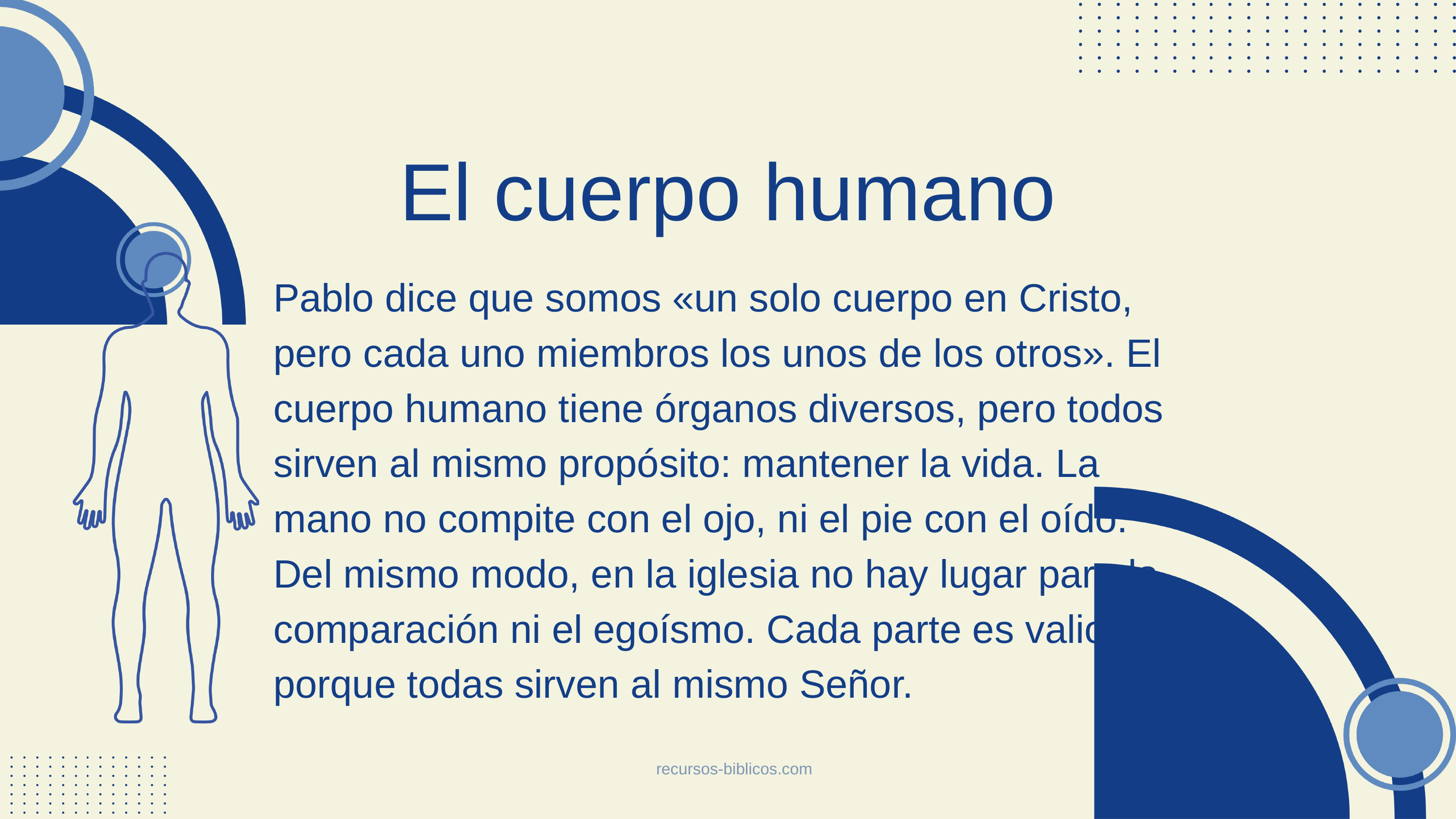

El cuerpo humano

Pablo dice que somos «un solo cuerpo en Cristo, pero cada uno miembros los unos de los otros». El cuerpo humano tiene órganos diversos, pero todos sirven al mismo propósito: mantener la vida. La mano no compite con el ojo, ni el pie con el oído. Del mismo modo, en la iglesia no hay lugar para la comparación ni el egoísmo. Cada parte es valiosa, porque todas sirven al mismo Señor.

recursos-biblicos.com